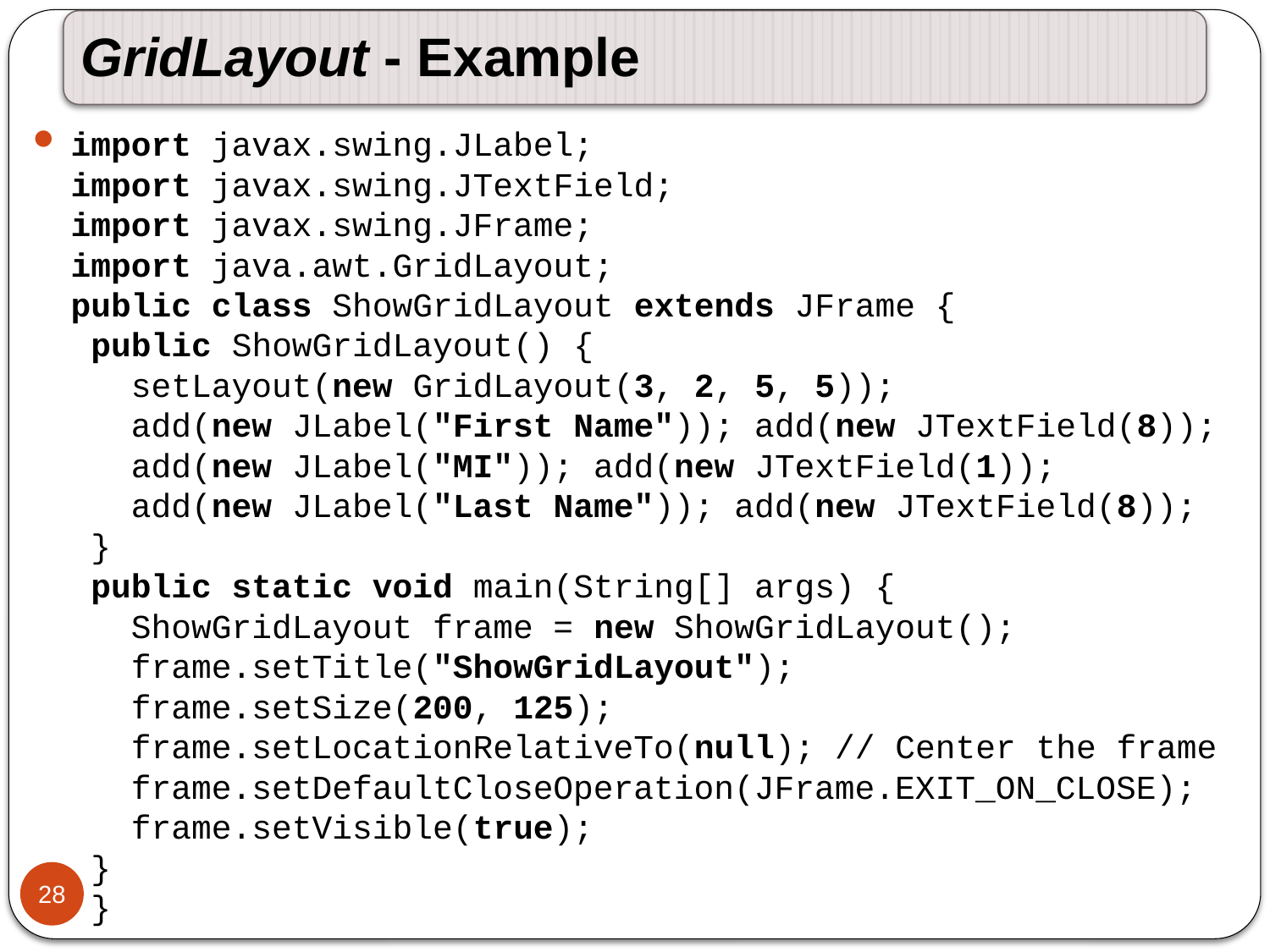

GridLayout - Example
import javax.swing.JLabel;
import javax.swing.JTextField;
import javax.swing.JFrame;
import java.awt.GridLayout;
public class ShowGridLayout extends JFrame {
 public ShowGridLayout() {
   setLayout(new GridLayout(3, 2, 5, 5));
   add(new JLabel("First Name")); add(new JTextField(8));
   add(new JLabel("MI")); add(new JTextField(1));
   add(new JLabel("Last Name")); add(new JTextField(8));
 }
 public static void main(String[] args) {
   ShowGridLayout frame = new ShowGridLayout();
   frame.setTitle("ShowGridLayout");
   frame.setSize(200, 125);
   frame.setLocationRelativeTo(null); // Center the frame
   frame.setDefaultCloseOperation(JFrame.EXIT_ON_CLOSE);
   frame.setVisible(true);
 }
 }
28